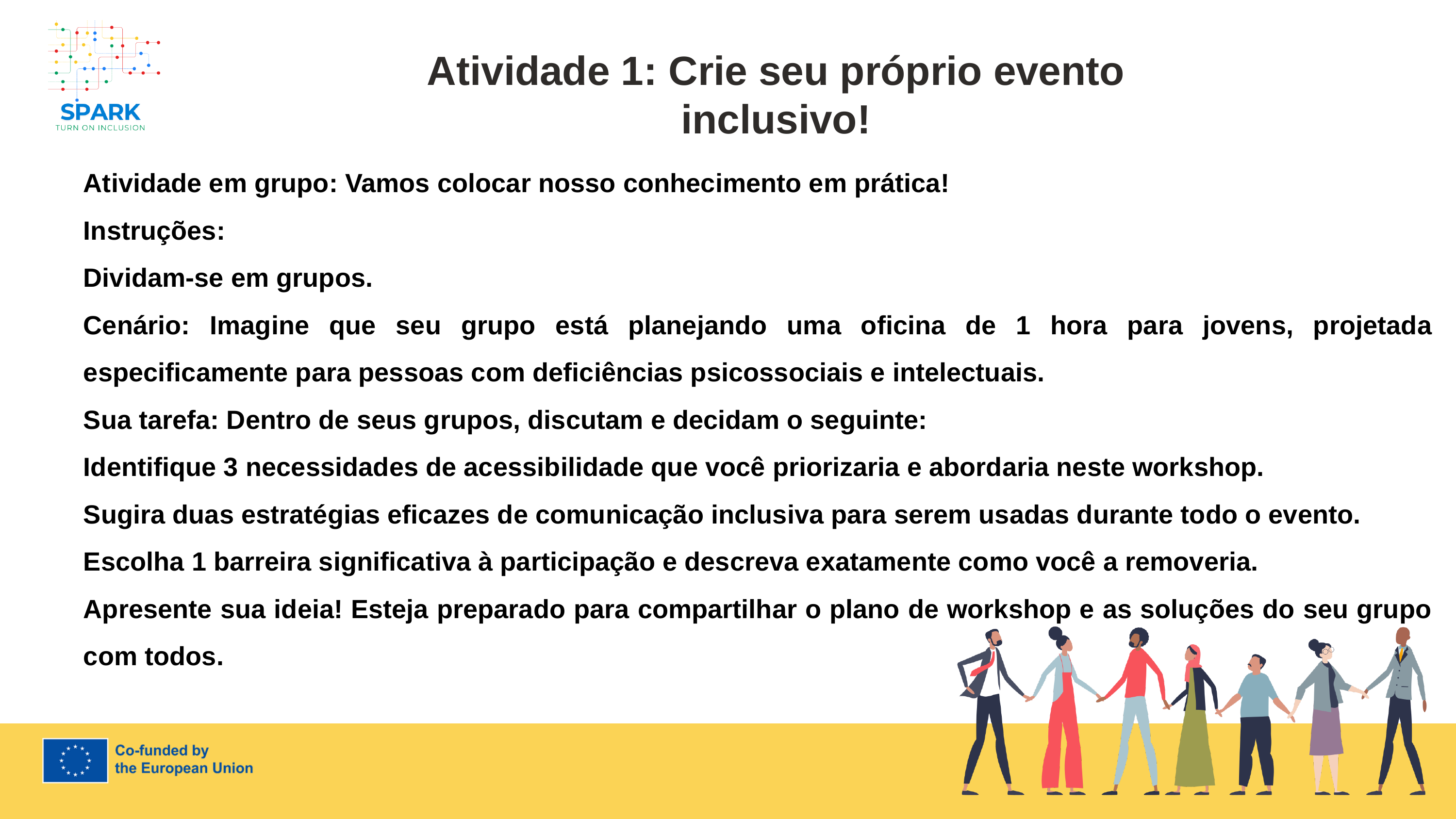

7

Atividade 1: Crie seu próprio evento inclusivo!

Atividade em grupo: Vamos colocar nosso conhecimento em prática!
Instruções:
Dividam-se em grupos.
Cenário: Imagine que seu grupo está planejando uma oficina de 1 hora para jovens, projetada especificamente para pessoas com deficiências psicossociais e intelectuais.
Sua tarefa: Dentro de seus grupos, discutam e decidam o seguinte:
Identifique 3 necessidades de acessibilidade que você priorizaria e abordaria neste workshop.
Sugira duas estratégias eficazes de comunicação inclusiva para serem usadas durante todo o evento.
Escolha 1 barreira significativa à participação e descreva exatamente como você a removeria.
Apresente sua ideia! Esteja preparado para compartilhar o plano de workshop e as soluções do seu grupo com todos.